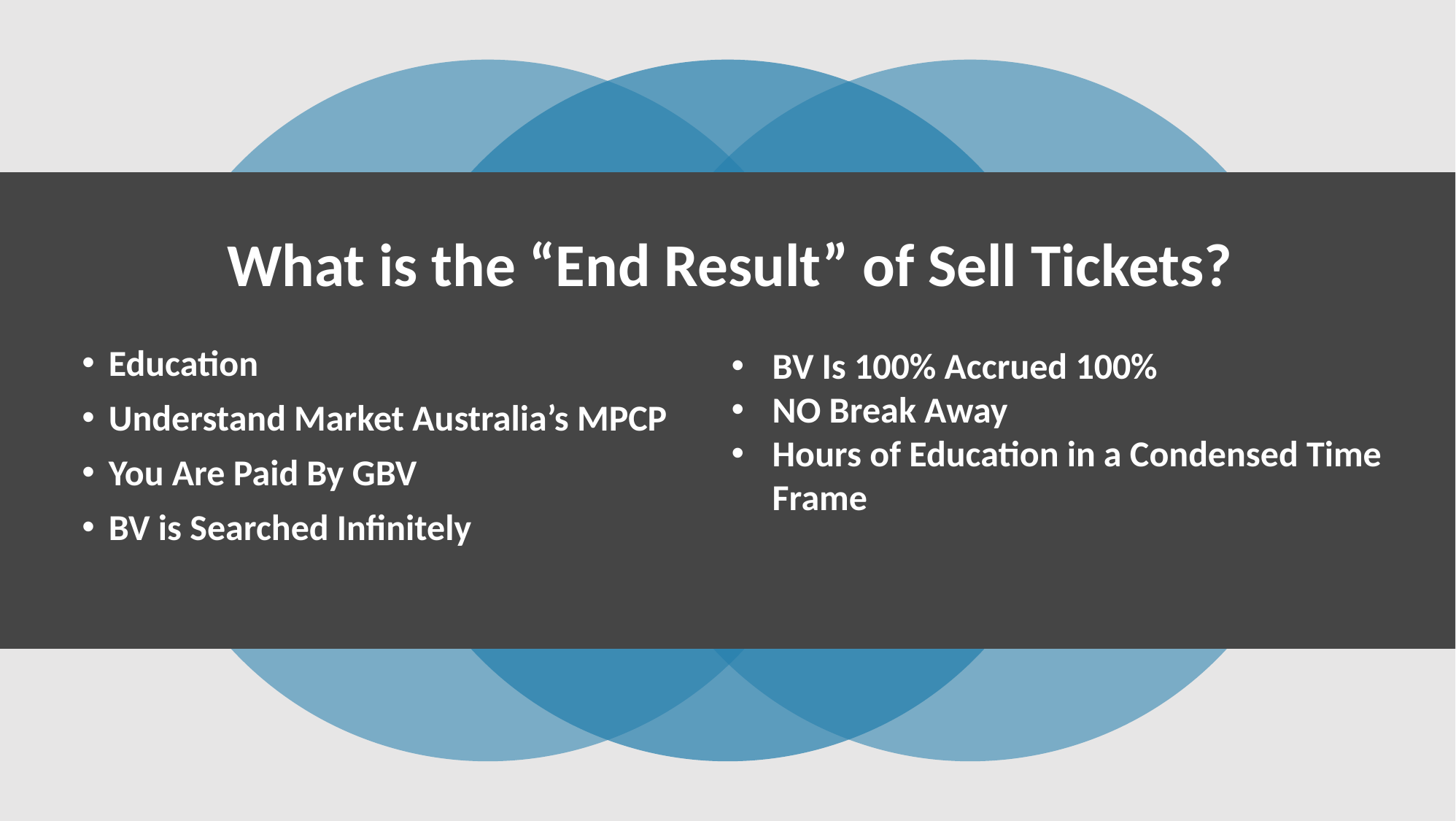

# What is the “End Result” of Sell Tickets?
BV Is 100% Accrued 100%
NO Break Away
Hours of Education in a Condensed Time Frame
Education
Understand Market Australia’s MPCP
You Are Paid By GBV
BV is Searched Infinitely